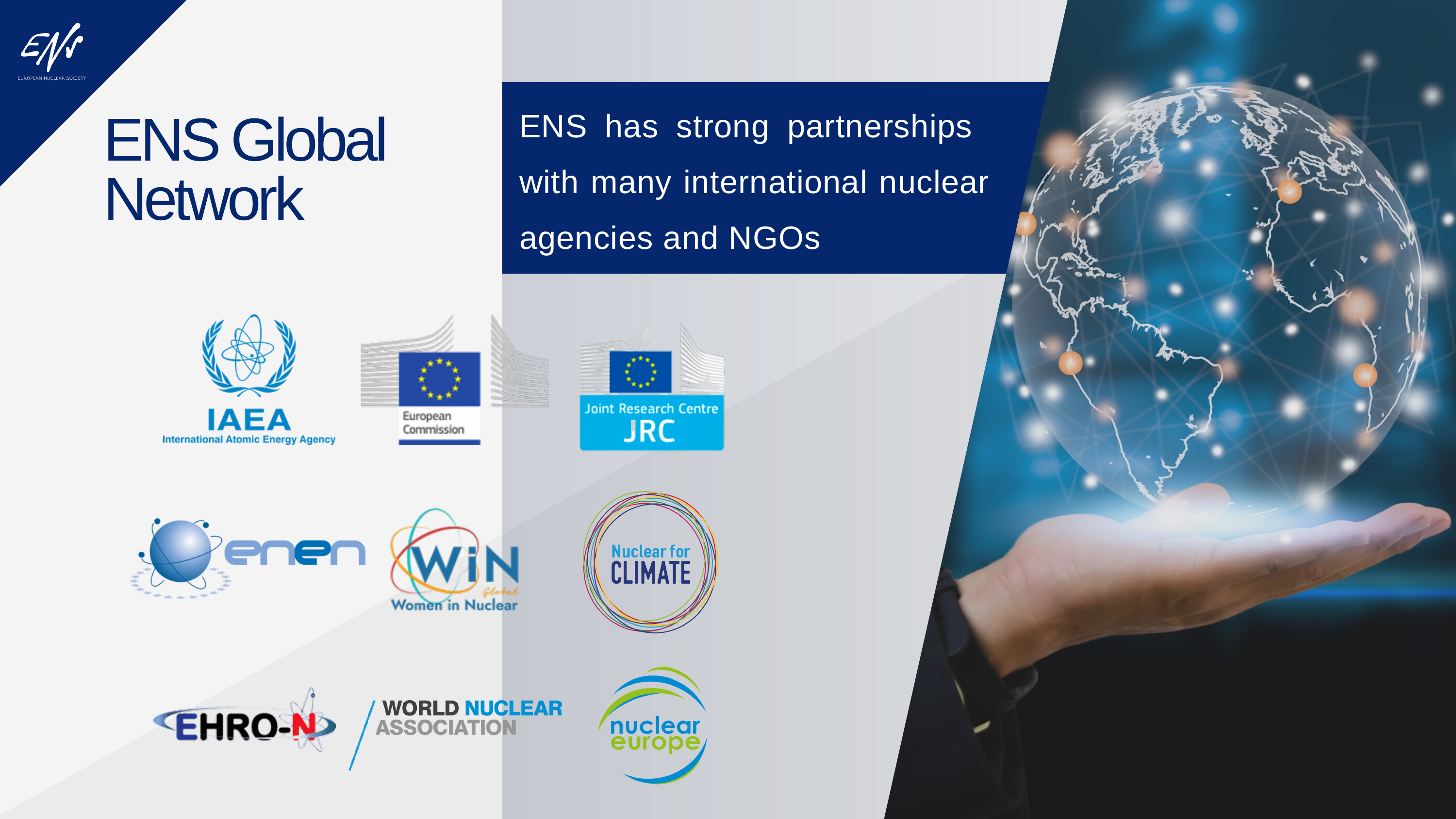

ENS has strong partnerships  with many international nuclear agencies and NGOs
ENS Global Network